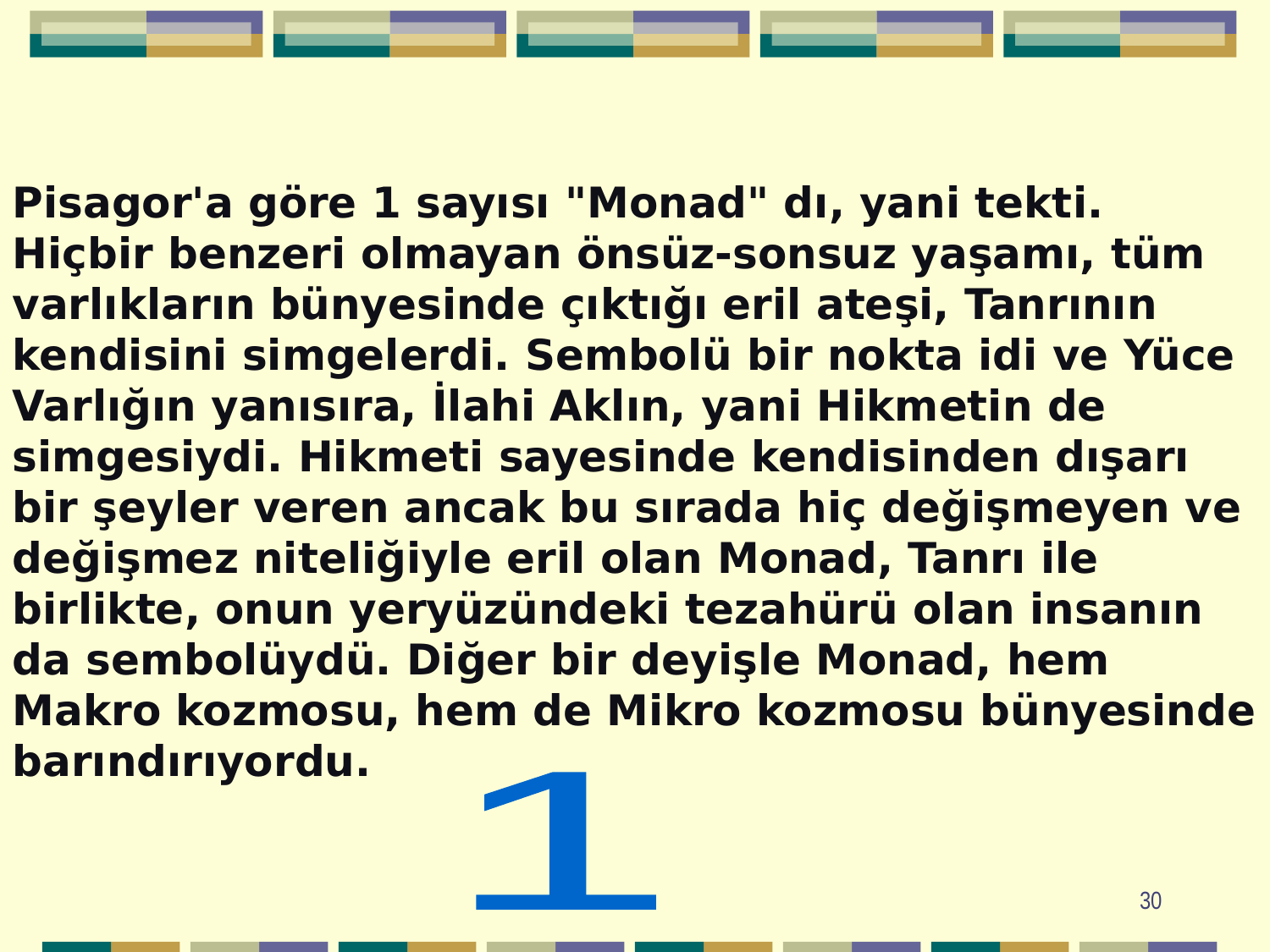

Pisagor'a göre 1 sayısı "Monad" dı, yani tekti. Hiçbir benzeri olmayan önsüz-sonsuz yaşamı, tüm varlıkların bünyesinde çıktığı eril ateşi, Tanrının kendisini simgelerdi. Sembolü bir nokta idi ve Yüce Varlığın yanısıra, İlahi Aklın, yani Hikmetin de simgesiydi. Hikmeti sayesinde kendisinden dışarı bir şeyler veren ancak bu sırada hiç değişmeyen ve değişmez niteliğiyle eril olan Monad, Tanrı ile birlikte, onun yeryüzündeki tezahürü olan insanın da sembolüydü. Diğer bir deyişle Monad, hem Makro kozmosu, hem de Mikro kozmosu bünyesinde barındırıyordu.
1
30